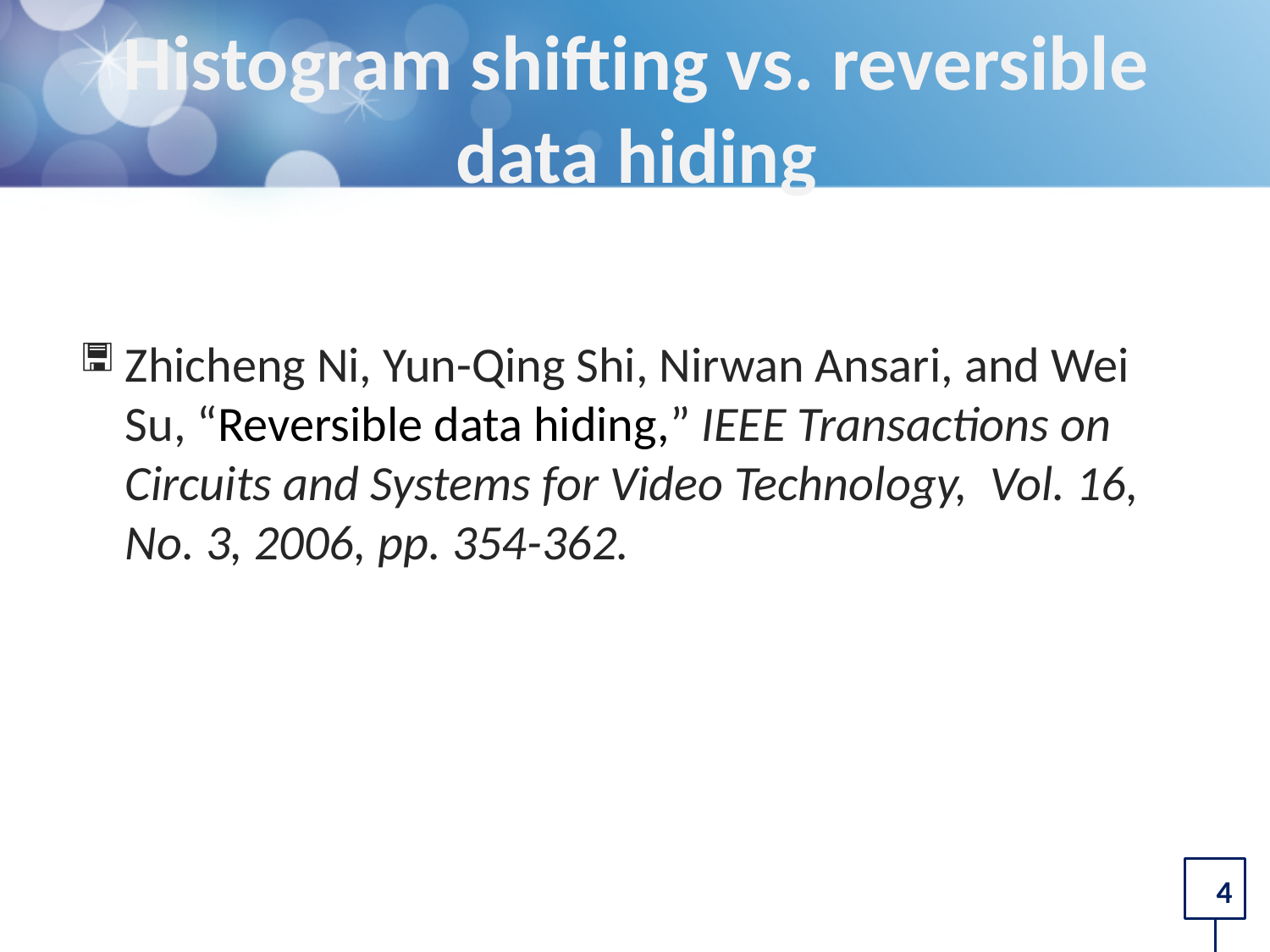

# Histogram shifting vs. reversible data hiding
Zhicheng Ni, Yun-Qing Shi, Nirwan Ansari, and Wei Su, “Reversible data hiding,” IEEE Transactions on Circuits and Systems for Video Technology,  Vol. 16, No. 3, 2006, pp. 354-362.